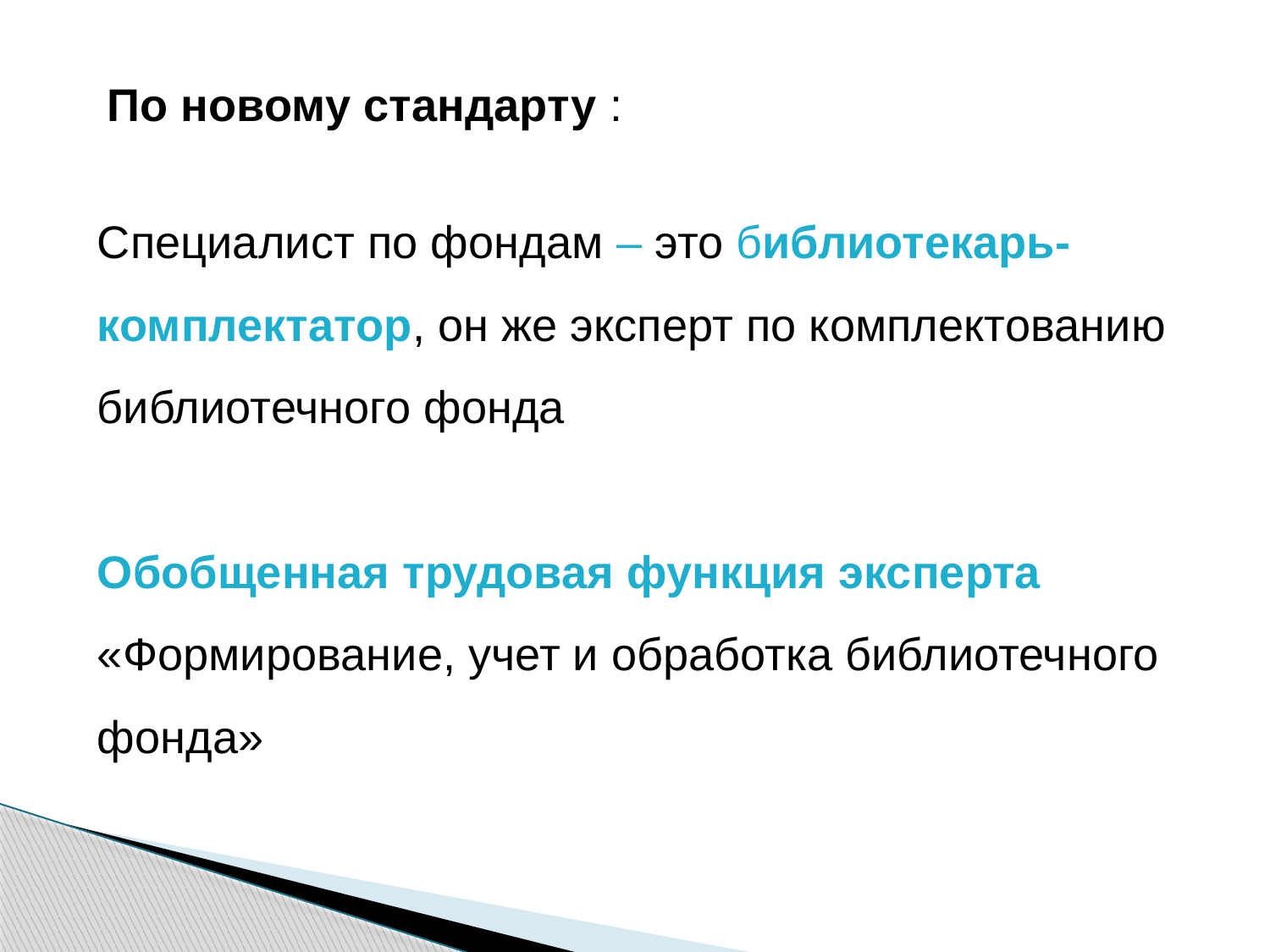

По новому стандарту :

Специалист по фондам – это библиотекарь-комплектатор, он же эксперт по комплектованию библиотечного фонда

Обобщенная трудовая функция эксперта
«Формирование, учет и обработка библиотечного фонда»